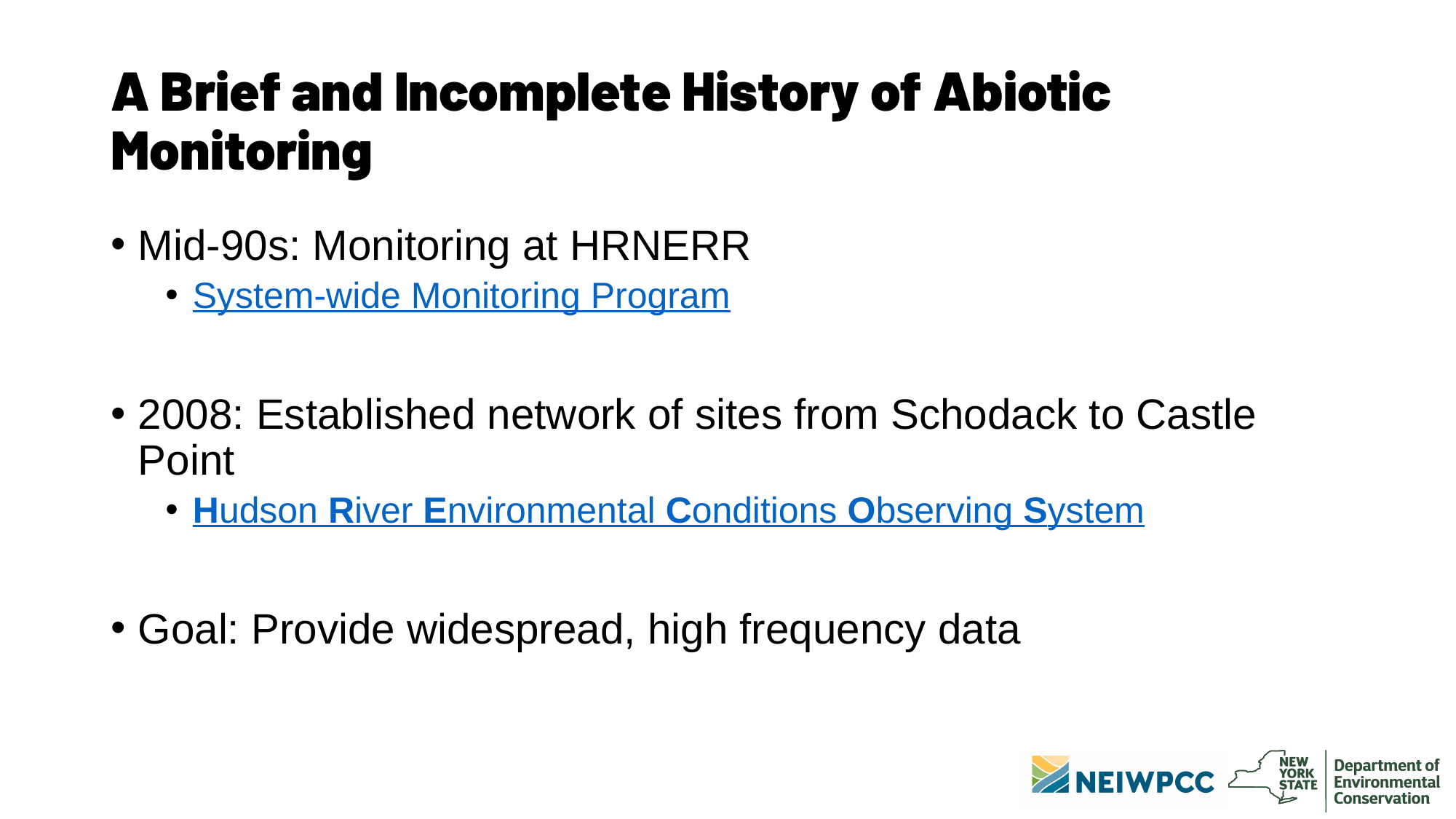

# A Brief and Incomplete History of Abiotic Monitoring
Mid-90s: Monitoring at HRNERR
System-wide Monitoring Program

2008: Established network of sites from Schodack to Castle Point
Hudson River Environmental Conditions Observing System

Goal: Provide widespread, high frequency data